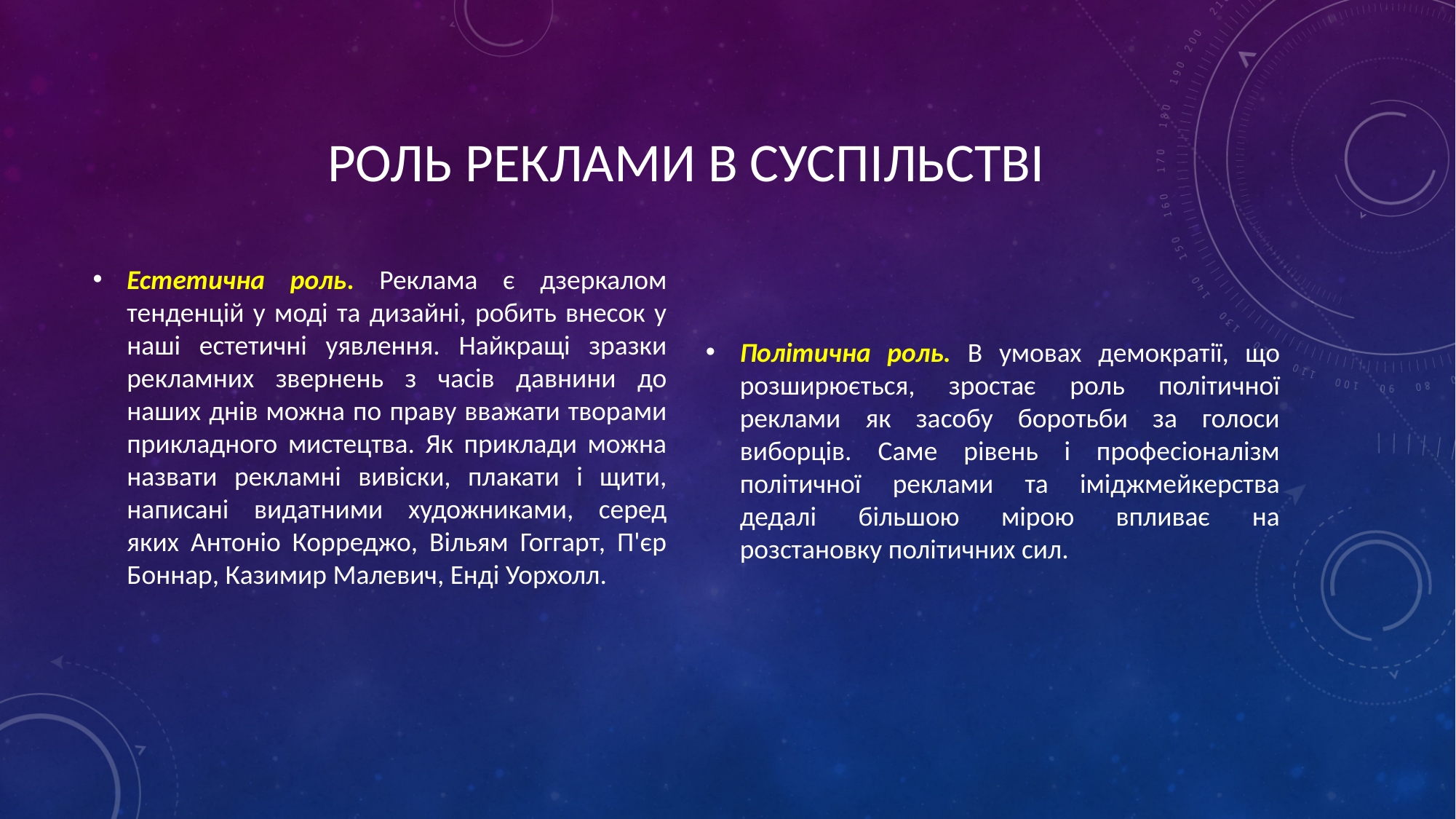

# Роль реклами в суспільстві
Естетична роль. Реклама є дзеркалом тенденцій у моді та дизайні, робить внесок у наші естетичні уявлення. Найкращі зразки рекламних звернень з часів давнини до наших днів можна по праву вважати творами прикладного мистецтва. Як приклади можна назвати рекламні вивіски, плакати і щити, написані видатними художниками, серед яких Антоніо Корреджо, Вільям Гоггарт, П'єр Боннар, Казимир Малевич, Енді Уорхолл.

Політична роль. В умовах демократії, що розширюється, зростає роль політичної реклами як засобу боротьби за голоси виборців. Саме рівень і професіоналізм політичної реклами та іміджмейкерства дедалі більшою мірою впливає на розстановку політичних сил.